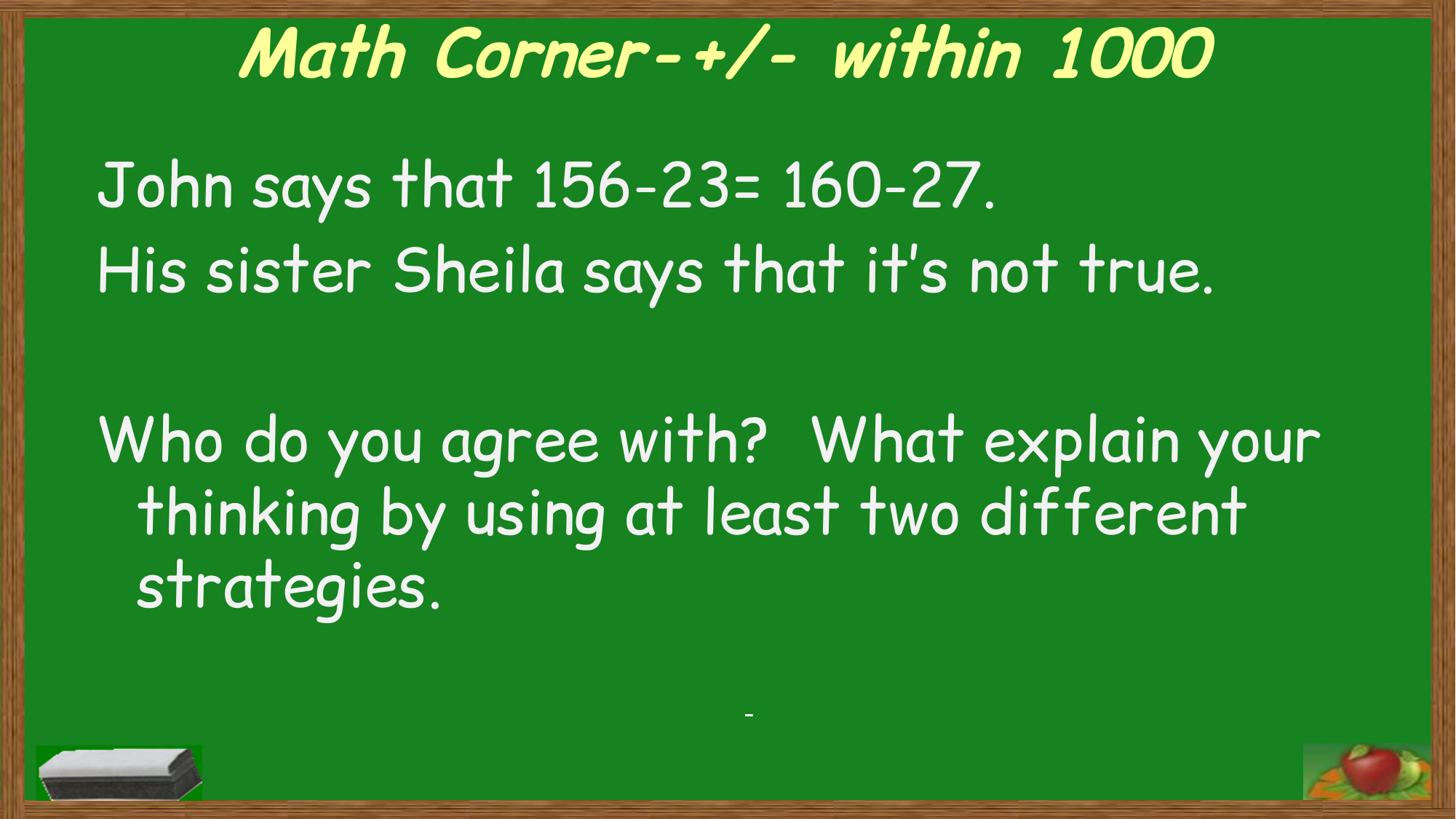

Math Corner-+/- within 1000

John says that 156-23= 160-27.
His sister Sheila says that it’s not true.

Who do you agree with?  What explain your thinking by using at least two different strategies.